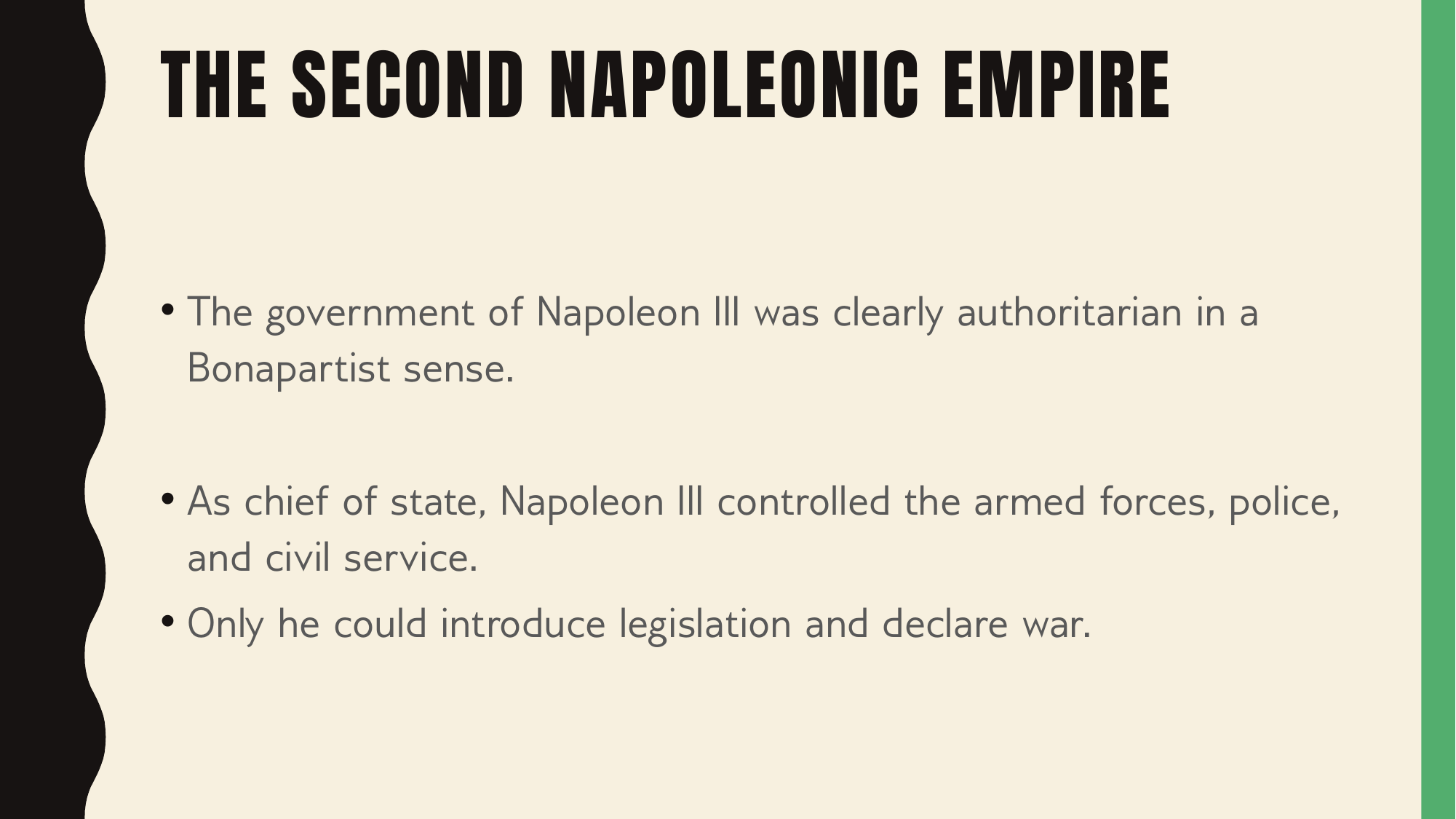

# The Second Napoleonic Empire
The government of Napoleon III was clearly authoritarian in a Bonapartist sense.

As chief of state, Napoleon III controlled the armed forces, police, and civil service.
Only he could introduce legislation and declare war.